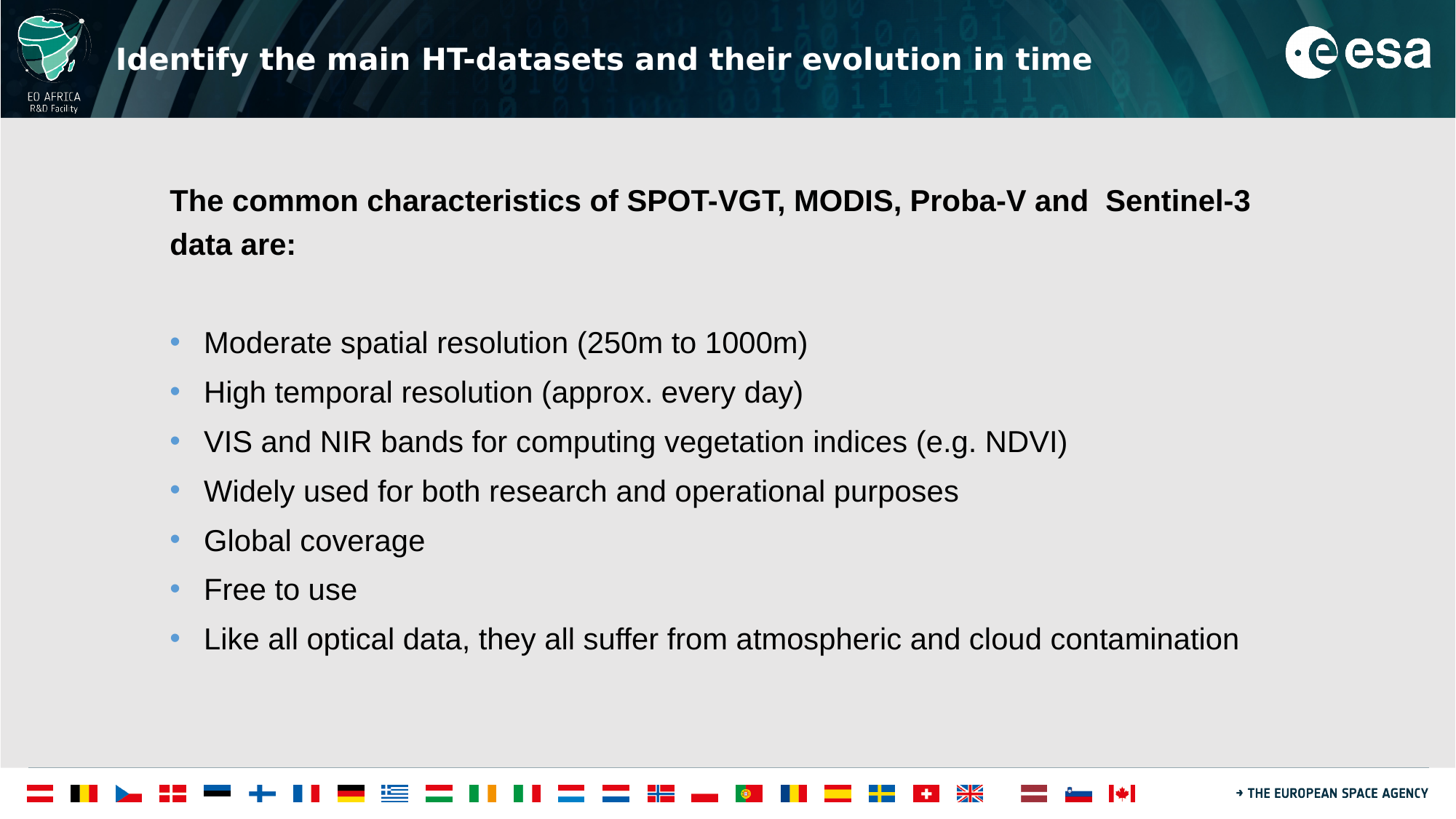

# Identify the main HT-datasets and their evolution in time

The common characteristics of SPOT-VGT, MODIS, Proba-V and  Sentinel-3 data are:

Moderate spatial resolution (250m to 1000m)
High temporal resolution (approx. every day)
VIS and NIR bands for computing vegetation indices (e.g. NDVI)
Widely used for both research and operational purposes
Global coverage
Free to use
Like all optical data, they all suffer from atmospheric and cloud contamination
14